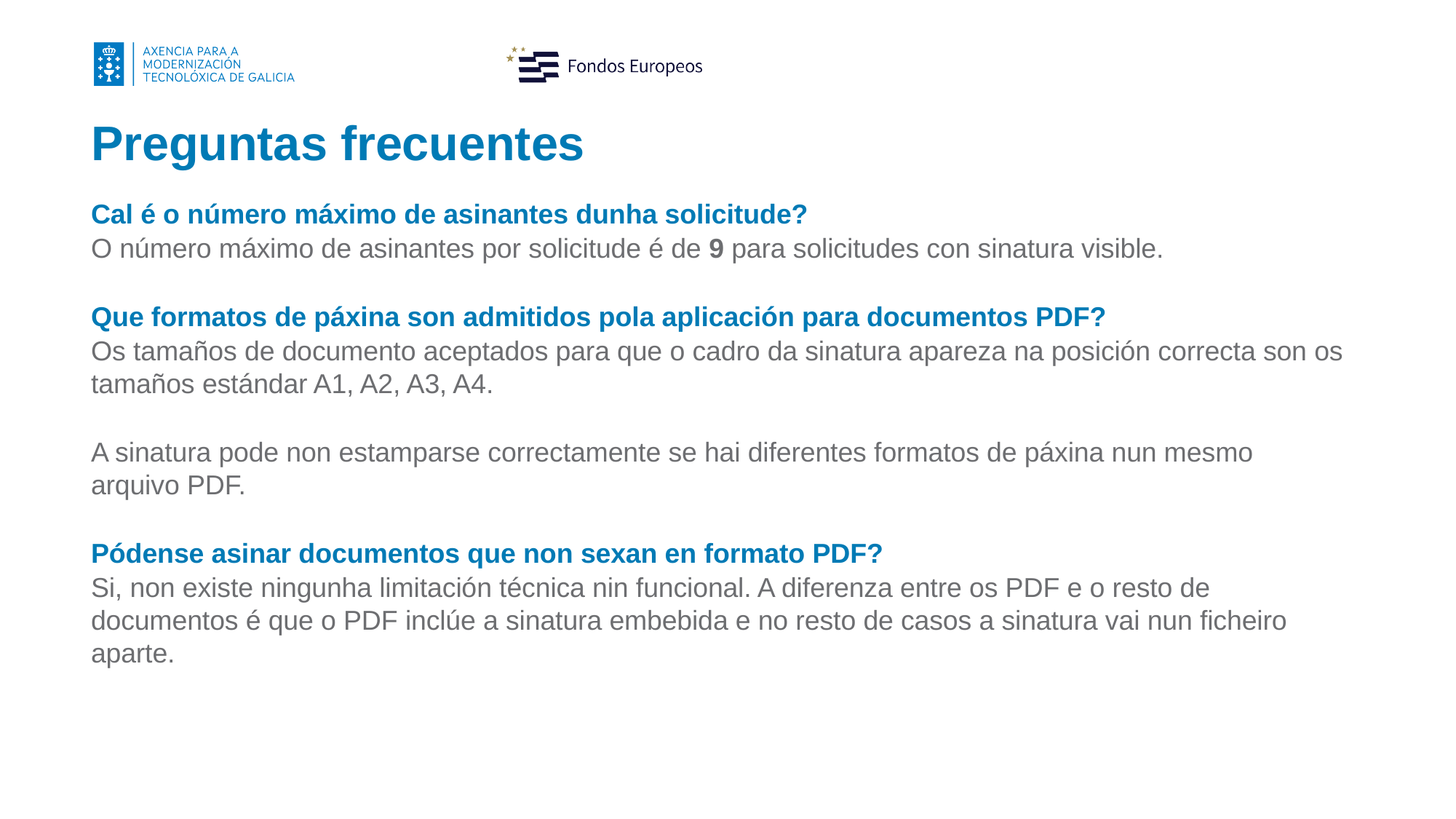

Preguntas frecuentes
Cal é o número máximo de asinantes dunha solicitude?
O número máximo de asinantes por solicitude é de 9 para solicitudes con sinatura visible.

Que formatos de páxina son admitidos pola aplicación para documentos PDF?
Os tamaños de documento aceptados para que o cadro da sinatura apareza na posición correcta son os tamaños estándar A1, A2, A3, A4.

A sinatura pode non estamparse correctamente se hai diferentes formatos de páxina nun mesmo arquivo PDF.

Pódense asinar documentos que non sexan en formato PDF?
Si, non existe ningunha limitación técnica nin funcional. A diferenza entre os PDF e o resto de documentos é que o PDF inclúe a sinatura embebida e no resto de casos a sinatura vai nun ficheiro aparte.